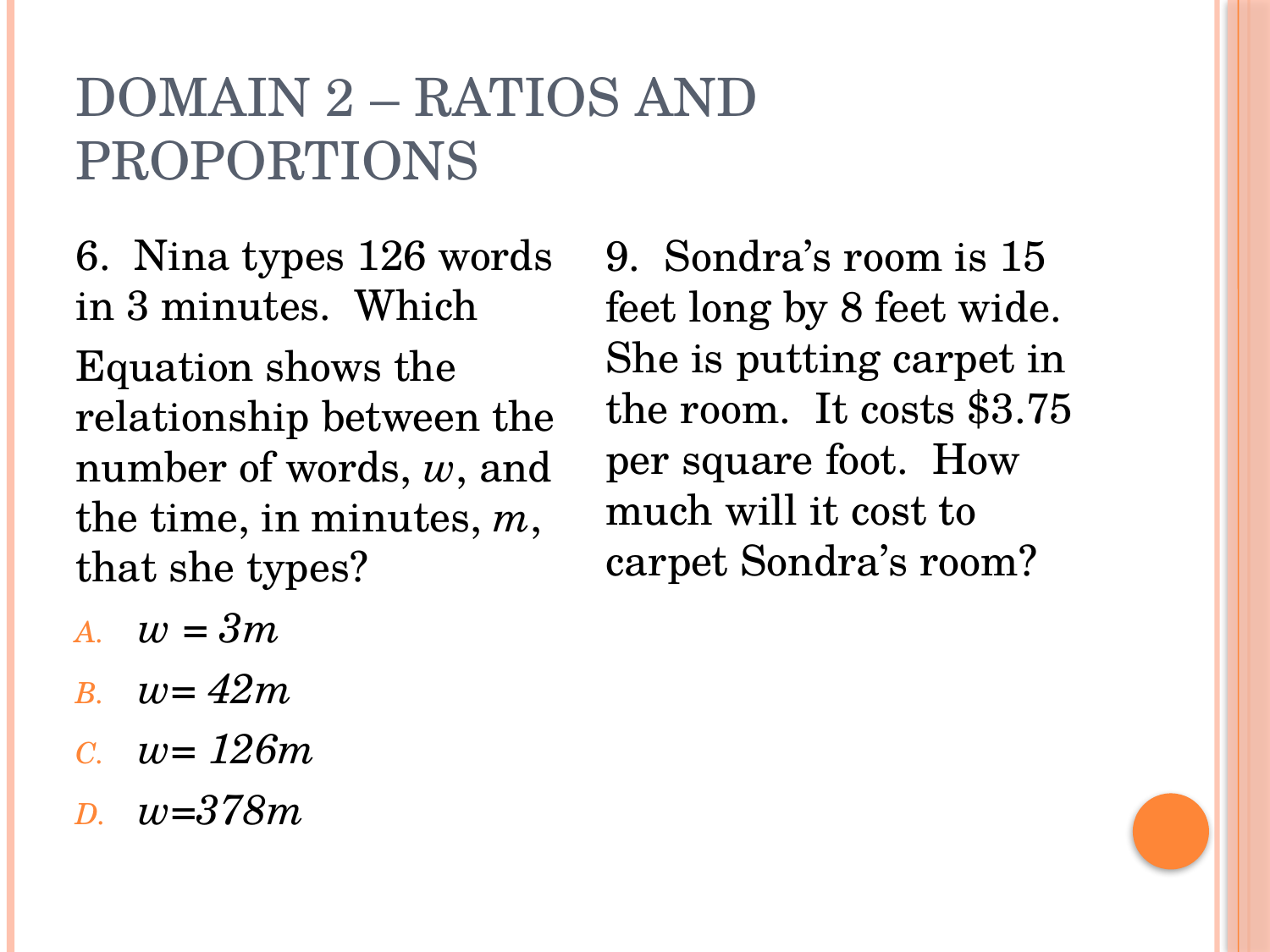

# Domain 2 – Ratios and Proportions
6.  Nina types 126 words in 3 minutes.  Which
Equation shows the relationship between the number of words, w, and the time, in minutes, m, that she types?
w = 3m
w= 42m
w= 126m
w=378m
9.  Sondra’s room is 15 feet long by 8 feet wide.  She is putting carpet in the room.  It costs $3.75 per square foot.  How much will it cost to carpet Sondra’s room?